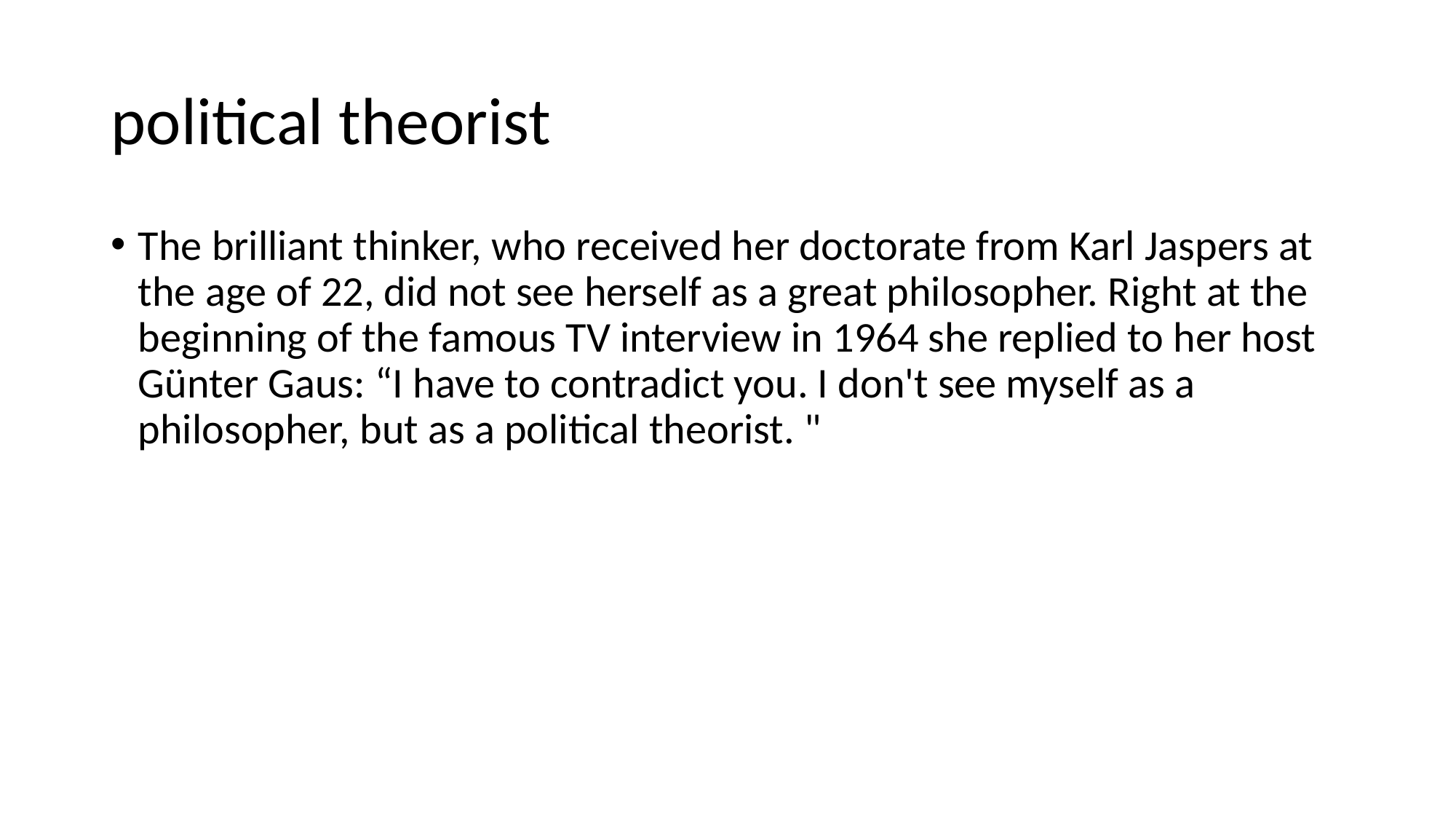

# political theorist
The brilliant thinker, who received her doctorate from Karl Jaspers at the age of 22, did not see herself as a great philosopher. Right at the beginning of the famous TV interview in 1964 she replied to her host Günter Gaus: “I have to contradict you. I don't see myself as a philosopher, but as a political theorist. "